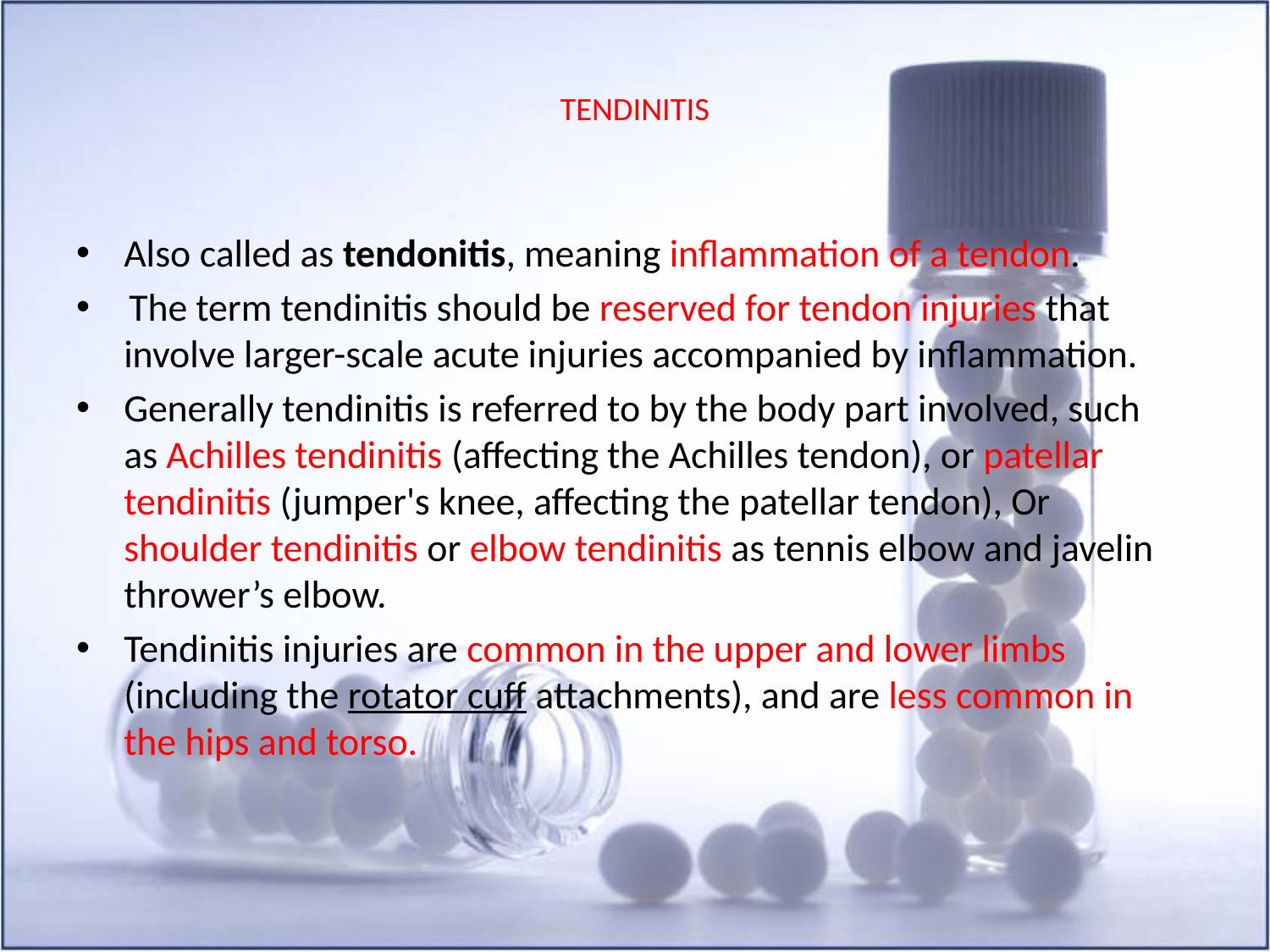

# TENDINITIS
Also called as tendonitis, meaning inflammation of a tendon.
 The term tendinitis should be reserved for tendon injuries that involve larger-scale acute injuries accompanied by inflammation.
Generally tendinitis is referred to by the body part involved, such as Achilles tendinitis (affecting the Achilles tendon), or patellar tendinitis (jumper's knee, affecting the patellar tendon), Or shoulder tendinitis or elbow tendinitis as tennis elbow and javelin thrower’s elbow.
Tendinitis injuries are common in the upper and lower limbs (including the rotator cuff attachments), and are less common in the hips and torso.